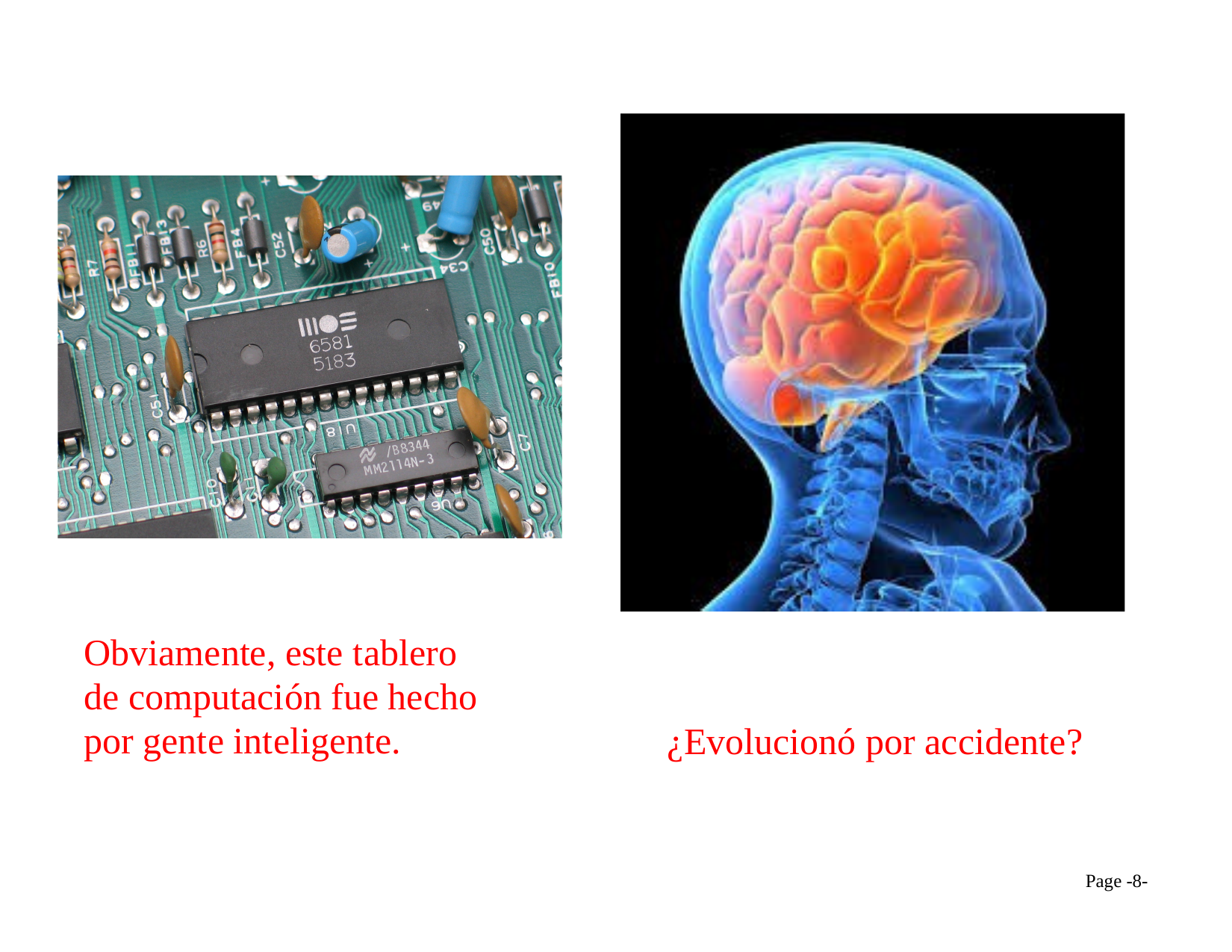

Obviamente, este tablero de computación fue hecho por gente inteligente.
¿Evolucionó por accidente?
Page -8-